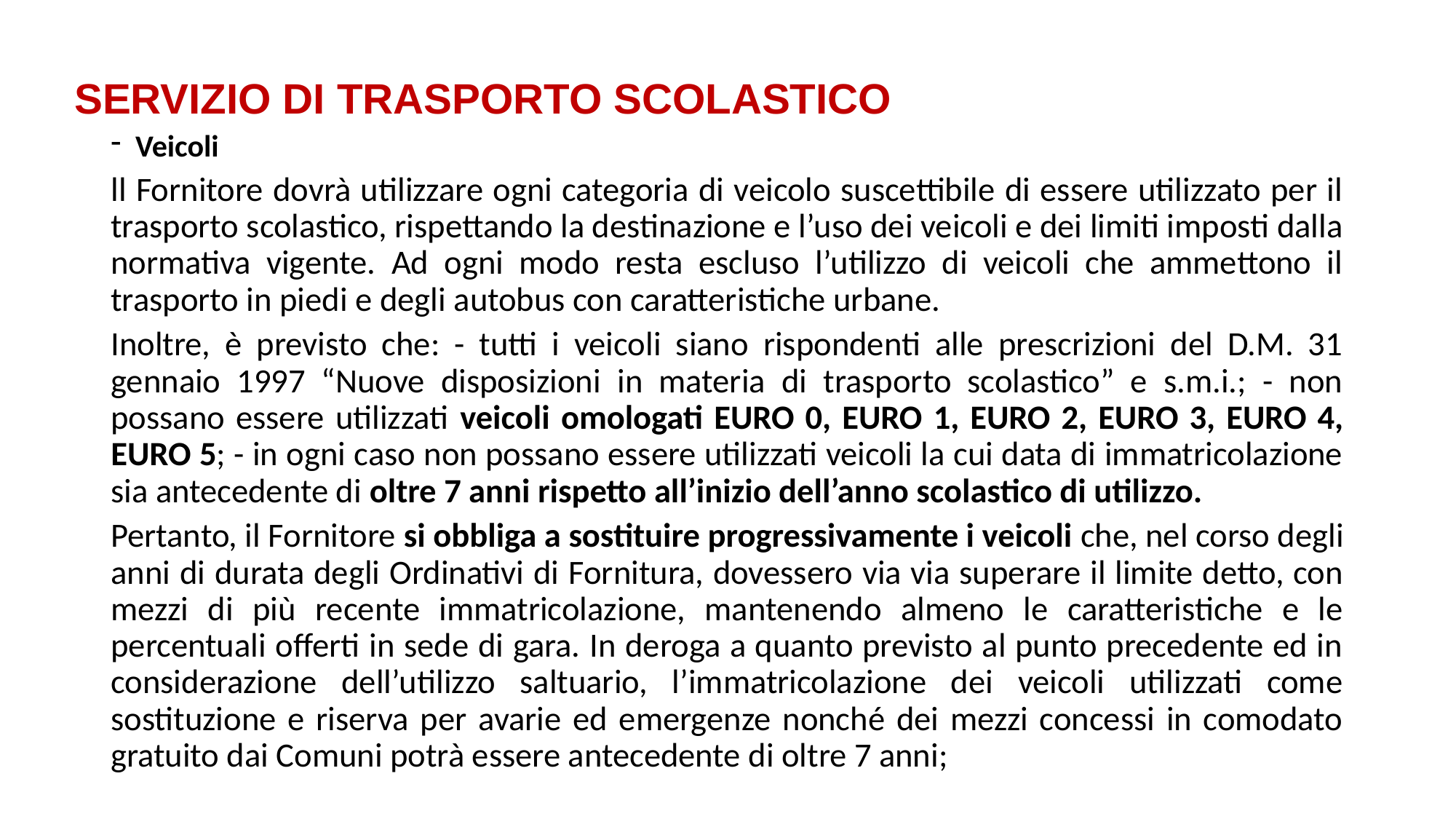

SERVIZIO DI TRASPORTO SCOLASTICO
Veicoli
ll Fornitore dovrà utilizzare ogni categoria di veicolo suscettibile di essere utilizzato per il trasporto scolastico, rispettando la destinazione e l’uso dei veicoli e dei limiti imposti dalla normativa vigente. Ad ogni modo resta escluso l’utilizzo di veicoli che ammettono il trasporto in piedi e degli autobus con caratteristiche urbane.
Inoltre, è previsto che: - tutti i veicoli siano rispondenti alle prescrizioni del D.M. 31 gennaio 1997 “Nuove disposizioni in materia di trasporto scolastico” e s.m.i.; - non possano essere utilizzati veicoli omologati EURO 0, EURO 1, EURO 2, EURO 3, EURO 4, EURO 5; - in ogni caso non possano essere utilizzati veicoli la cui data di immatricolazione sia antecedente di oltre 7 anni rispetto all’inizio dell’anno scolastico di utilizzo.
Pertanto, il Fornitore si obbliga a sostituire progressivamente i veicoli che, nel corso degli anni di durata degli Ordinativi di Fornitura, dovessero via via superare il limite detto, con mezzi di più recente immatricolazione, mantenendo almeno le caratteristiche e le percentuali offerti in sede di gara. In deroga a quanto previsto al punto precedente ed in considerazione dell’utilizzo saltuario, l’immatricolazione dei veicoli utilizzati come sostituzione e riserva per avarie ed emergenze nonché dei mezzi concessi in comodato gratuito dai Comuni potrà essere antecedente di oltre 7 anni;